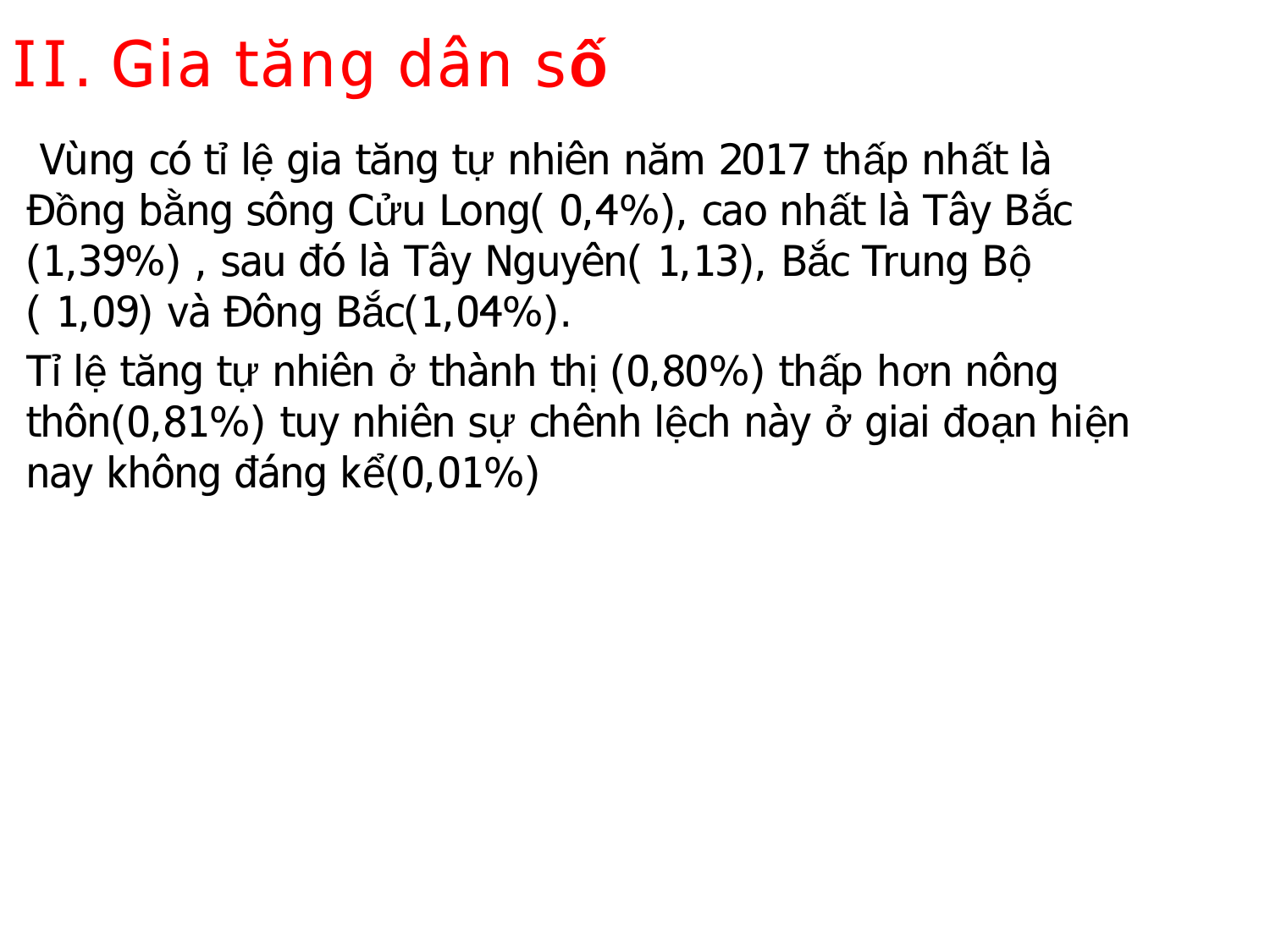

# II. Gia tăng dân số
 Vùng có tỉ lệ gia tăng tự nhiên năm 2017 thấp nhất là Đồng bằng sông Cửu Long( 0,4%), cao nhất là Tây Bắc (1,39%) , sau đó là Tây Nguyên( 1,13), Bắc Trung Bộ ( 1,09) và Đông Bắc(1,04%).
Tỉ lệ tăng tự nhiên ở thành thị (0,80%) thấp hơn nông thôn(0,81%) tuy nhiên sự chênh lệch này ở giai đoạn hiện nay không đáng kể(0,01%)